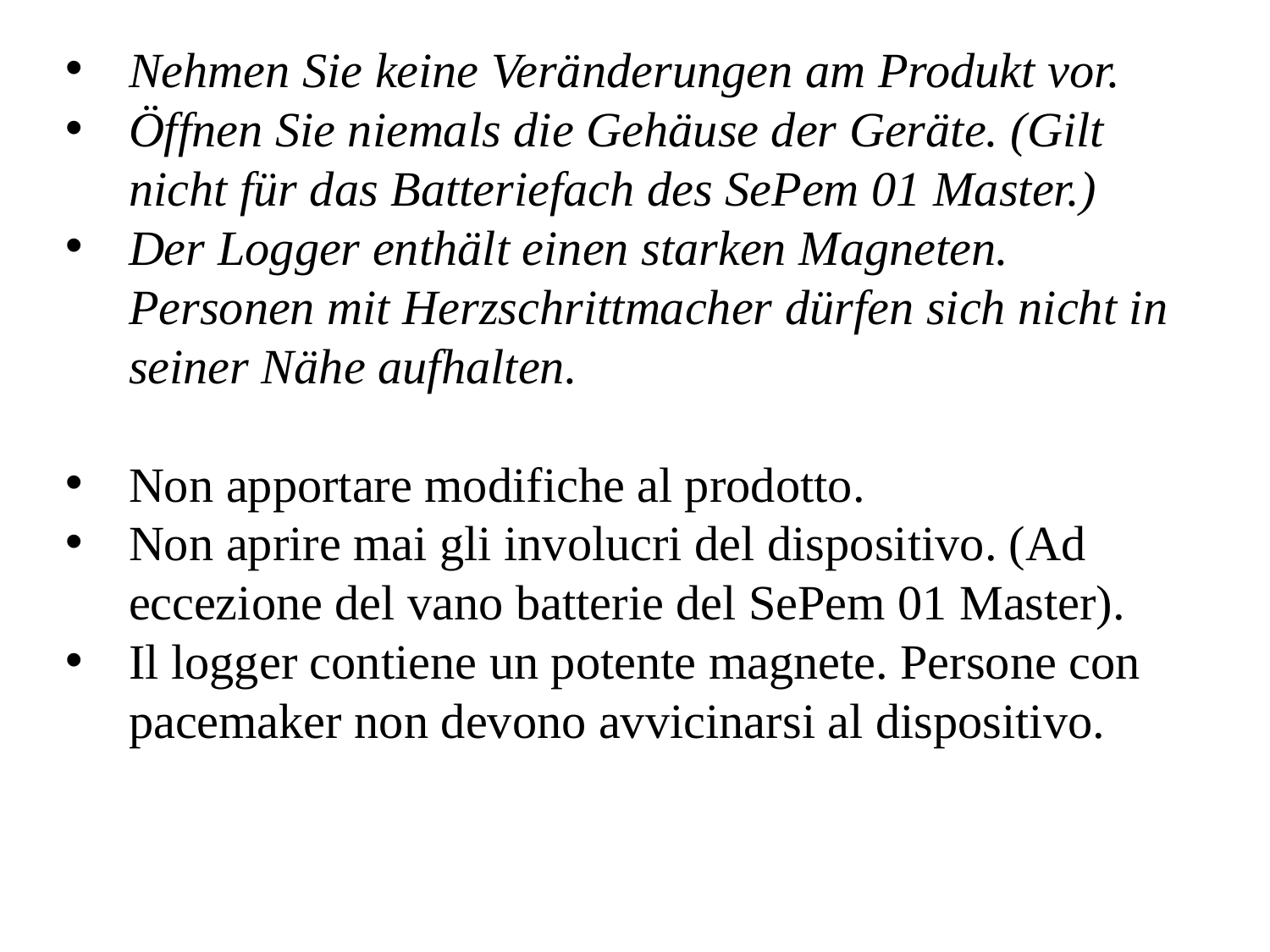

Nehmen Sie keine Veränderungen am Produkt vor.
Öffnen Sie niemals die Gehäuse der Geräte. (Gilt nicht für das Batteriefach des SePem 01 Master.)
Der Logger enthält einen starken Magneten. Personen mit Herzschrittmacher dürfen sich nicht in seiner Nähe aufhalten.

Non apportare modifiche al prodotto.
Non aprire mai gli involucri del dispositivo. (Ad eccezione del vano batterie del SePem 01 Master).
Il logger contiene un potente magnete. Persone con pacemaker non devono avvicinarsi al dispositivo.